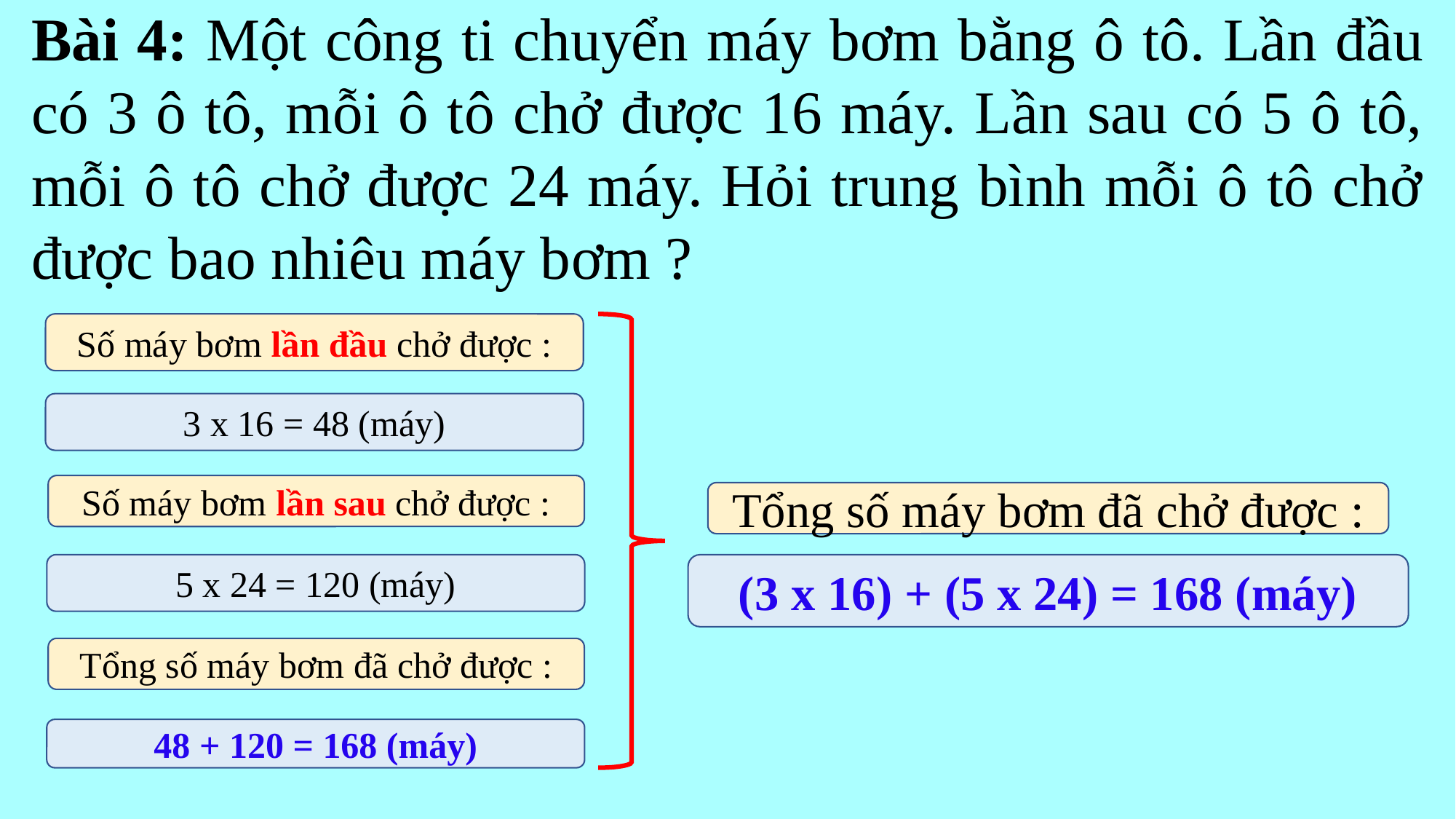

Bài 4: Một công ti chuyển máy bơm bằng ô tô. Lần đầu có 3 ô tô, mỗi ô tô chở được 16 máy. Lần sau có 5 ô tô, mỗi ô tô chở được 24 máy. Hỏi trung bình mỗi ô tô chở được bao nhiêu máy bơm ?
Số máy bơm lần đầu chở được :

3 x 16 = 48 (máy)
Số máy bơm lần sau chở được :
Tổng số máy bơm đã chở được :
5 x 24 = 120 (máy)
(3 x 16) + (5 x 24) = 168 (máy)
Tổng số máy bơm đã chở được :
48 + 120 = 168 (máy)